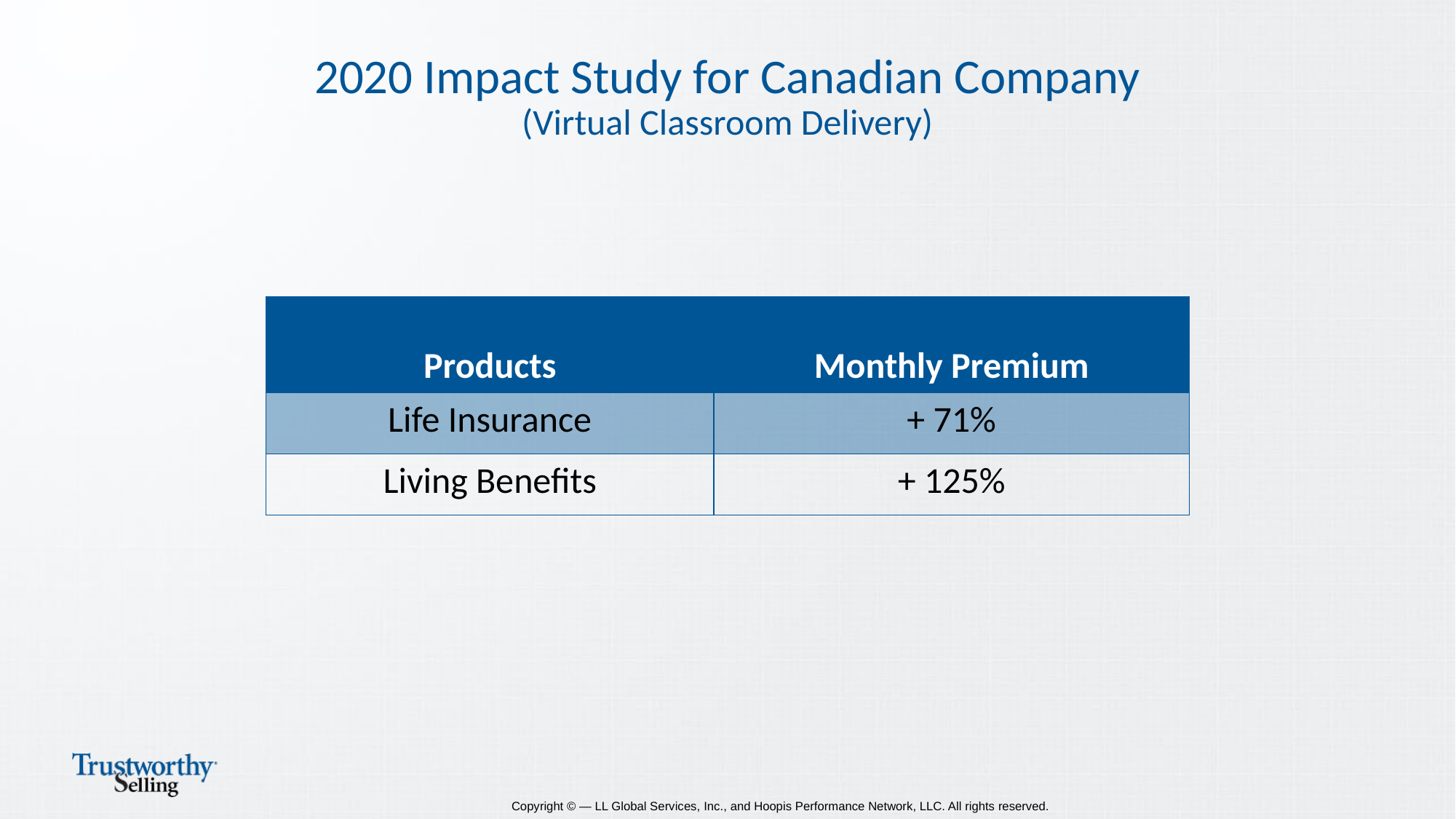

2020 Impact Study for Canadian Company
(Virtual Classroom Delivery)
| Products | Monthly Premium |
| --- | --- |
| Life Insurance | + 71% |
| Living Benefits | + 125% |